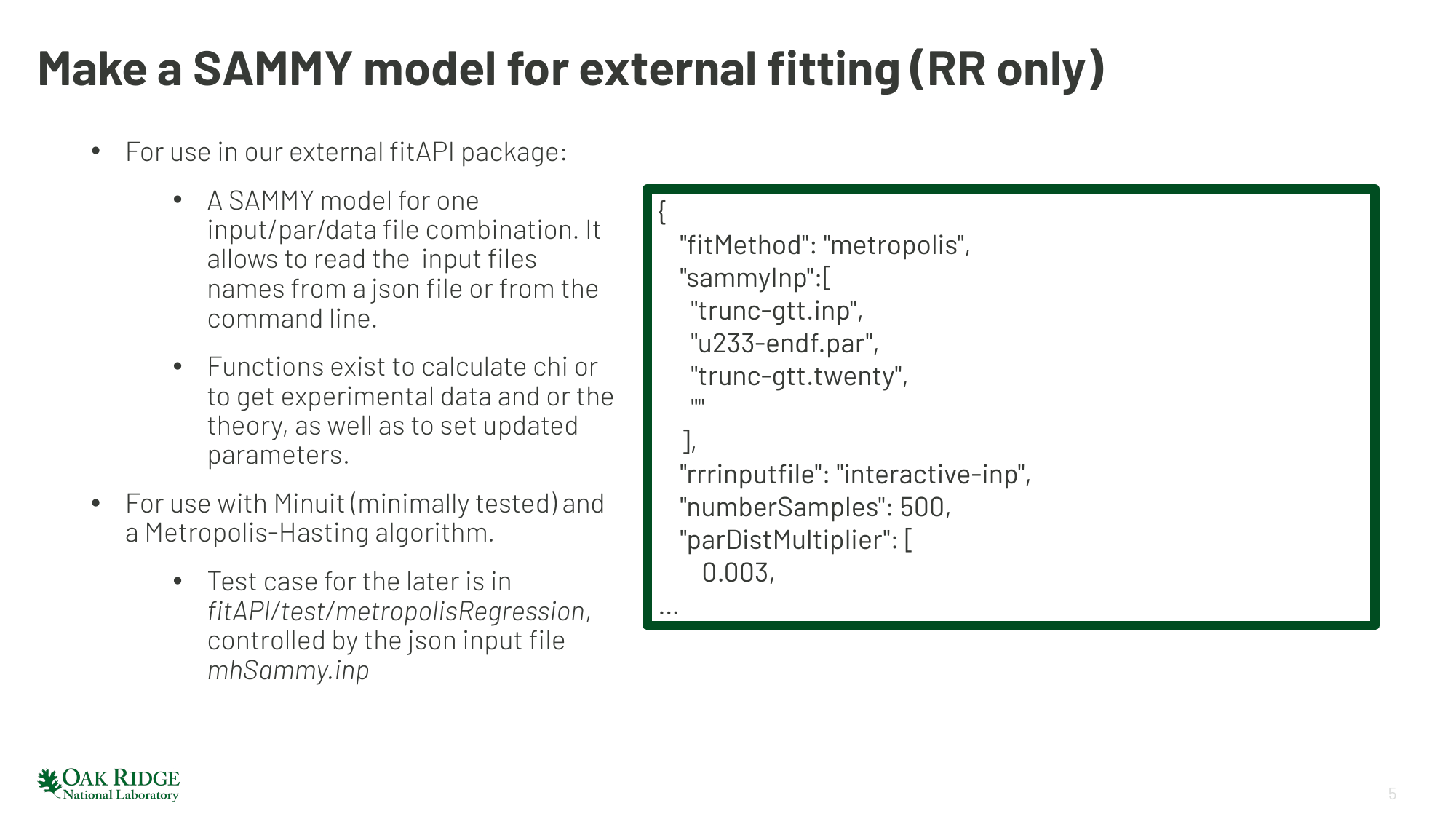

# Make a SAMMY model for external fitting (RR only)
For use in our external fitAPI package:
A SAMMY model for one input/par/data file combination. It allows to read the  input files names from a json file or from the command line.
Functions exist to calculate chi or to get experimental data and or the theory, as well as to set updated parameters.
For use with Minuit (minimally tested) and a Metropolis-Hasting algorithm.
Test case for the later is in fitAPI/test/metropolisRegression, controlled by the json input file mhSammy.inp
{
    "fitMethod": "metropolis",
    "sammyInp":[
      "trunc-gtt.inp",
      "u233-endf.par",
      "trunc-gtt.twenty",
      ""
    ],
    "rrrinputfile": "interactive-inp",
    "numberSamples": 500,
    "parDistMultiplier": [
        0.003,
…